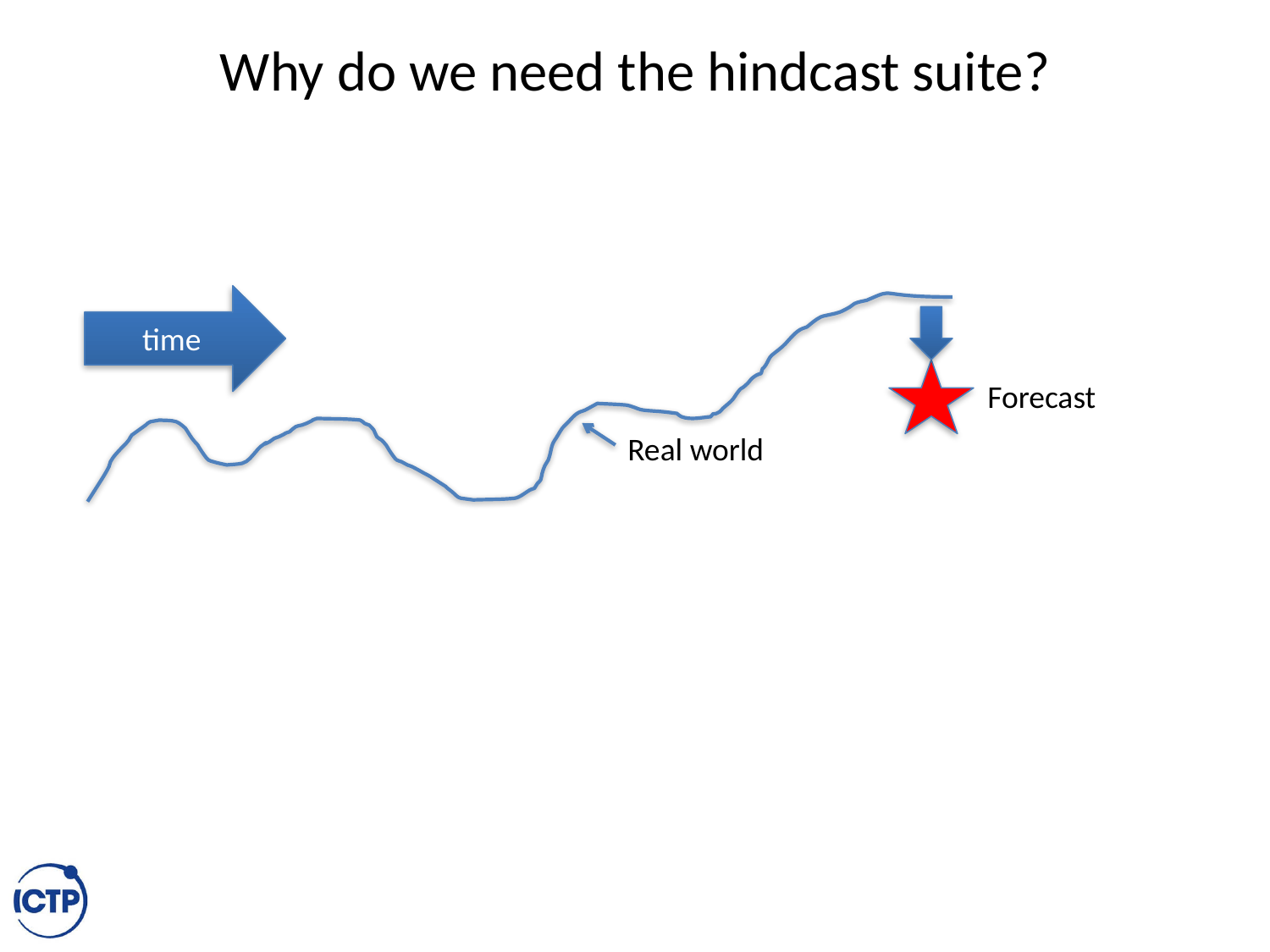

# Why do we need the hindcast suite?
time

Forecast
Real world